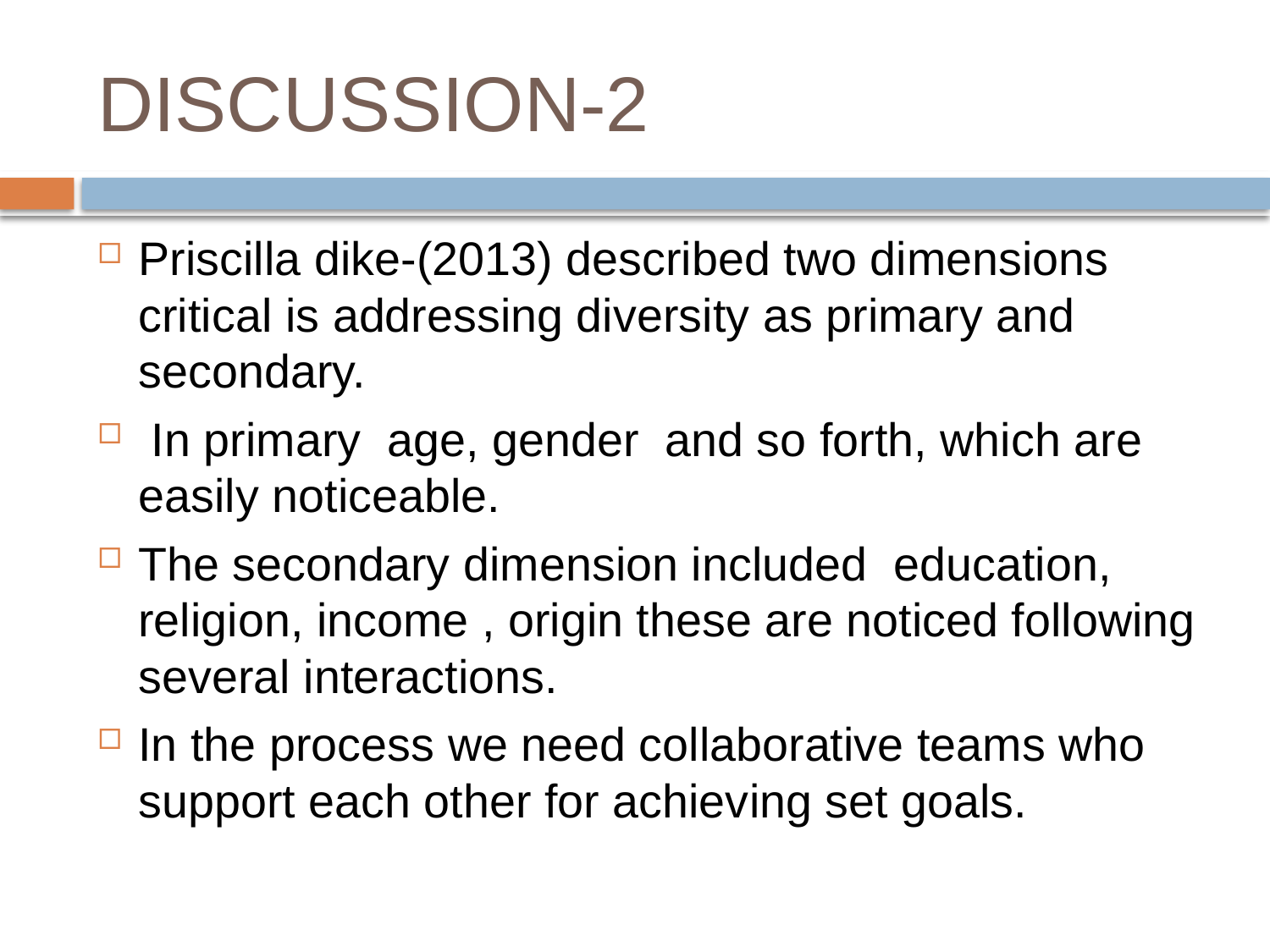

# DISCUSSION-2
Priscilla dike-(2013) described two dimensions critical is addressing diversity as primary and secondary.
 In primary  age, gender  and so forth, which are easily noticeable.
The secondary dimension included  education, religion, income , origin these are noticed following several interactions.
In the process we need collaborative teams who support each other for achieving set goals.